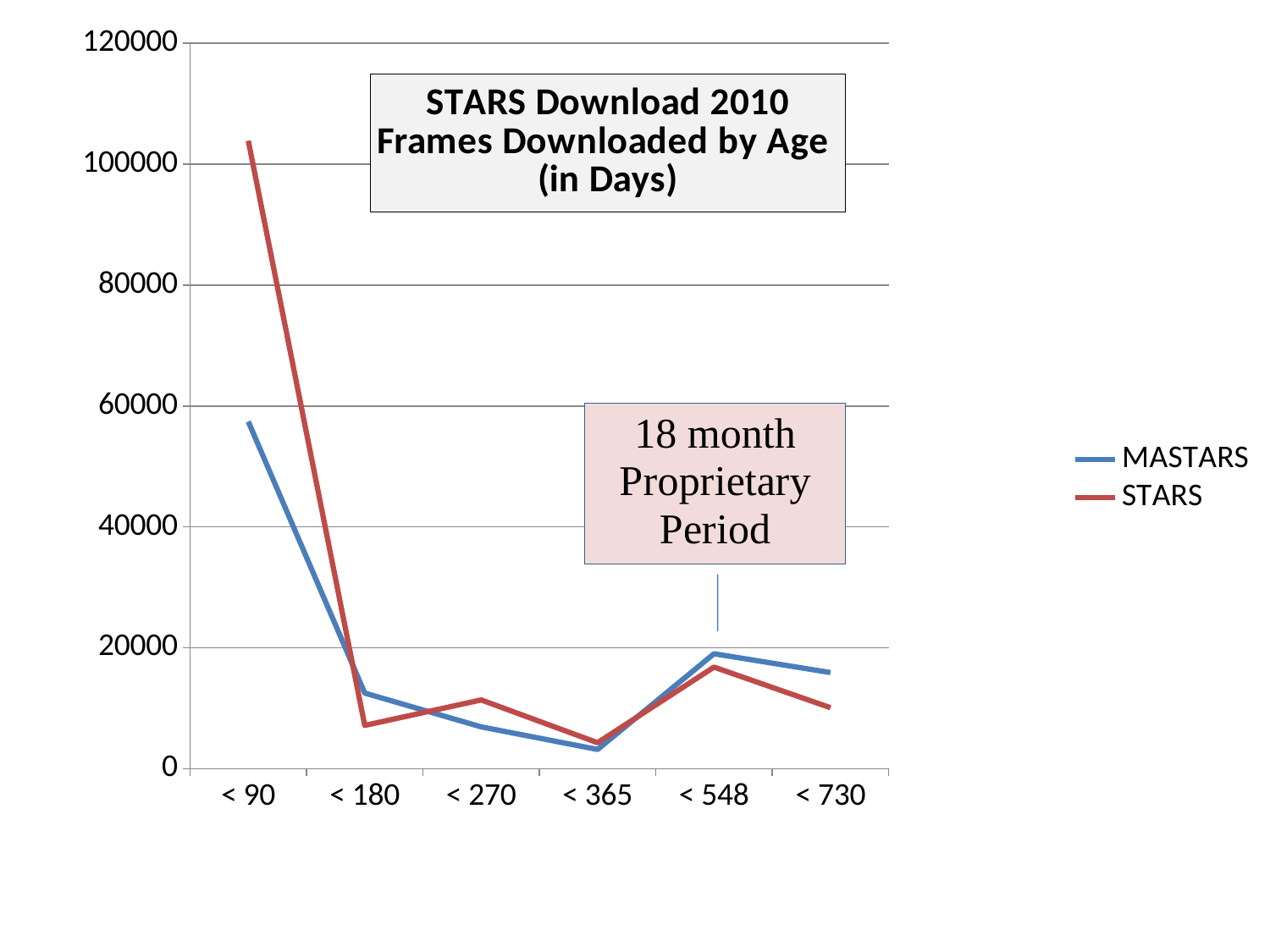

### Chart: STARS Download 2010
Frames Downloaded by Age
(in Days)

| Category | MASTARS | STARS |
|---|---|---|
| < 90 | 57425.0 | 103880.0 |
| < 180 | 12505.0 | 7151.0 |
| < 270 | 6913.0 | 11374.0 |
| < 365 | 3178.0 | 4298.0 |
| < 548 | 19013.0 | 16801.0 |
| < 730 | 15899.0 | 10091.0 |